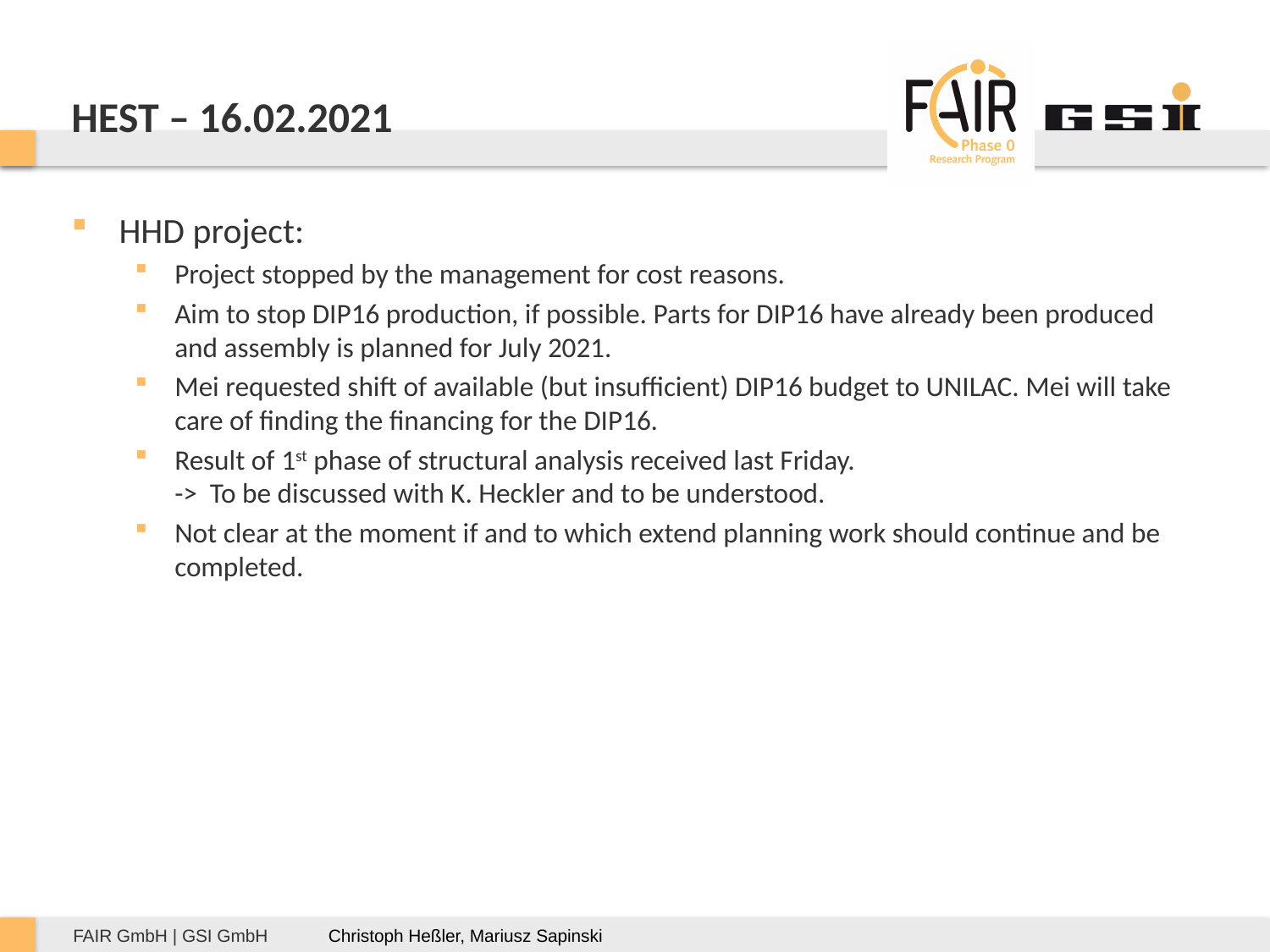

# HEST – 16.02.2021
HHD project:
Project stopped by the management for cost reasons.
Aim to stop DIP16 production, if possible. Parts for DIP16 have already been produced and assembly is planned for July 2021.
Mei requested shift of available (but insufficient) DIP16 budget to UNILAC. Mei will take care of finding the financing for the DIP16.
Result of 1st phase of structural analysis received last Friday.
->  To be discussed with K. Heckler and to be understood.
Not clear at the moment if and to which extend planning work should continue and be completed.
Christoph Heßler, Mariusz Sapinski